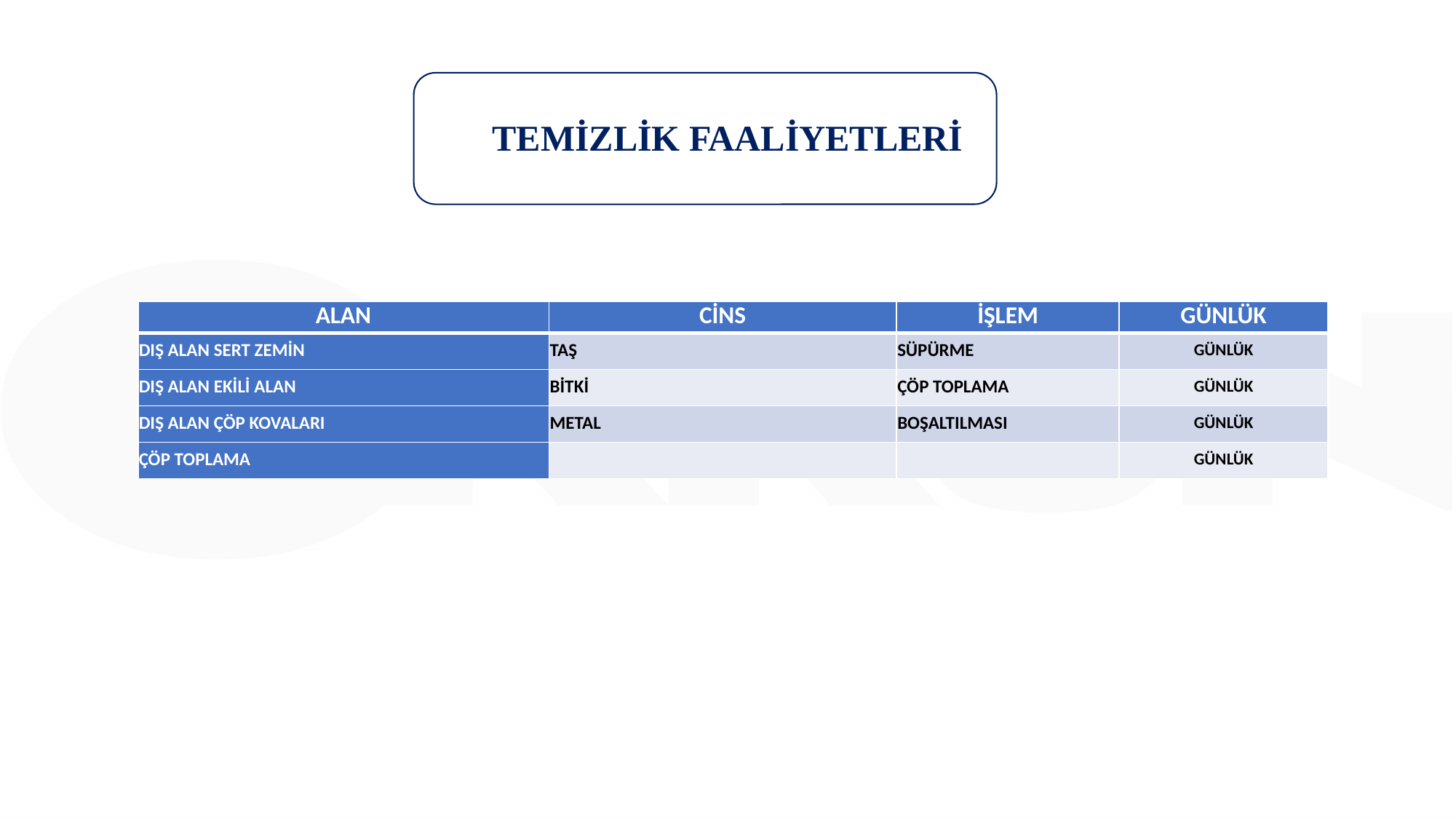

TEMİZLİK FAALİYETLERİ

| ALAN | CİNS | İŞLEM | GÜNLÜK |
| --- | --- | --- | --- |
| DIŞ ALAN SERT ZEMİN | TAŞ | SÜPÜRME | GÜNLÜK |
| DIŞ ALAN EKİLİ ALAN | BİTKİ | ÇÖP TOPLAMA | GÜNLÜK |
| DIŞ ALAN ÇÖP KOVALARI | METAL | BOŞALTILMASI | GÜNLÜK |
| ÇÖP TOPLAMA |  |  | GÜNLÜK |